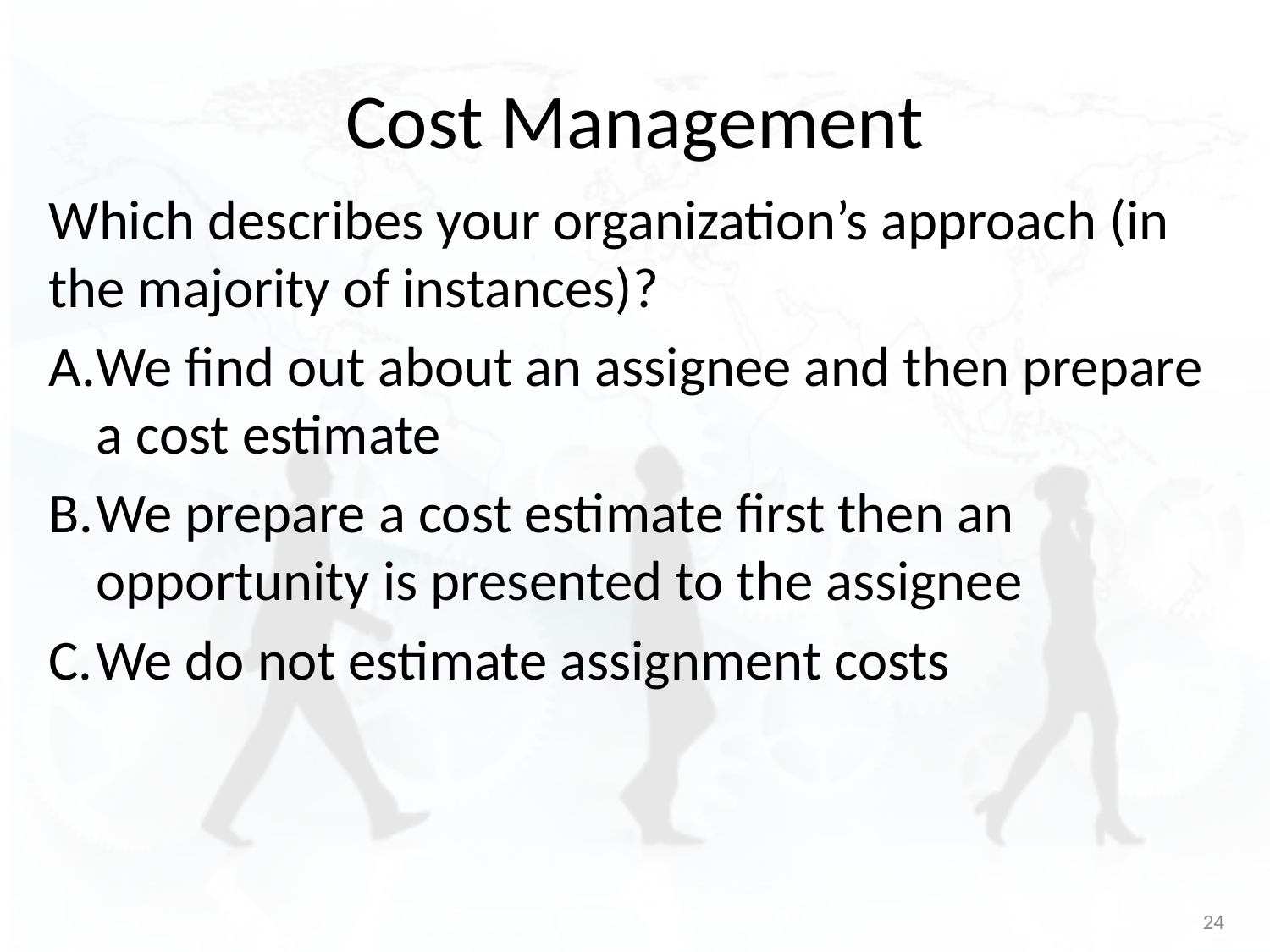

# Cost Management
Which describes your organization’s approach (in the majority of instances)?
We find out about an assignee and then prepare a cost estimate
We prepare a cost estimate first then an opportunity is presented to the assignee
We do not estimate assignment costs
24